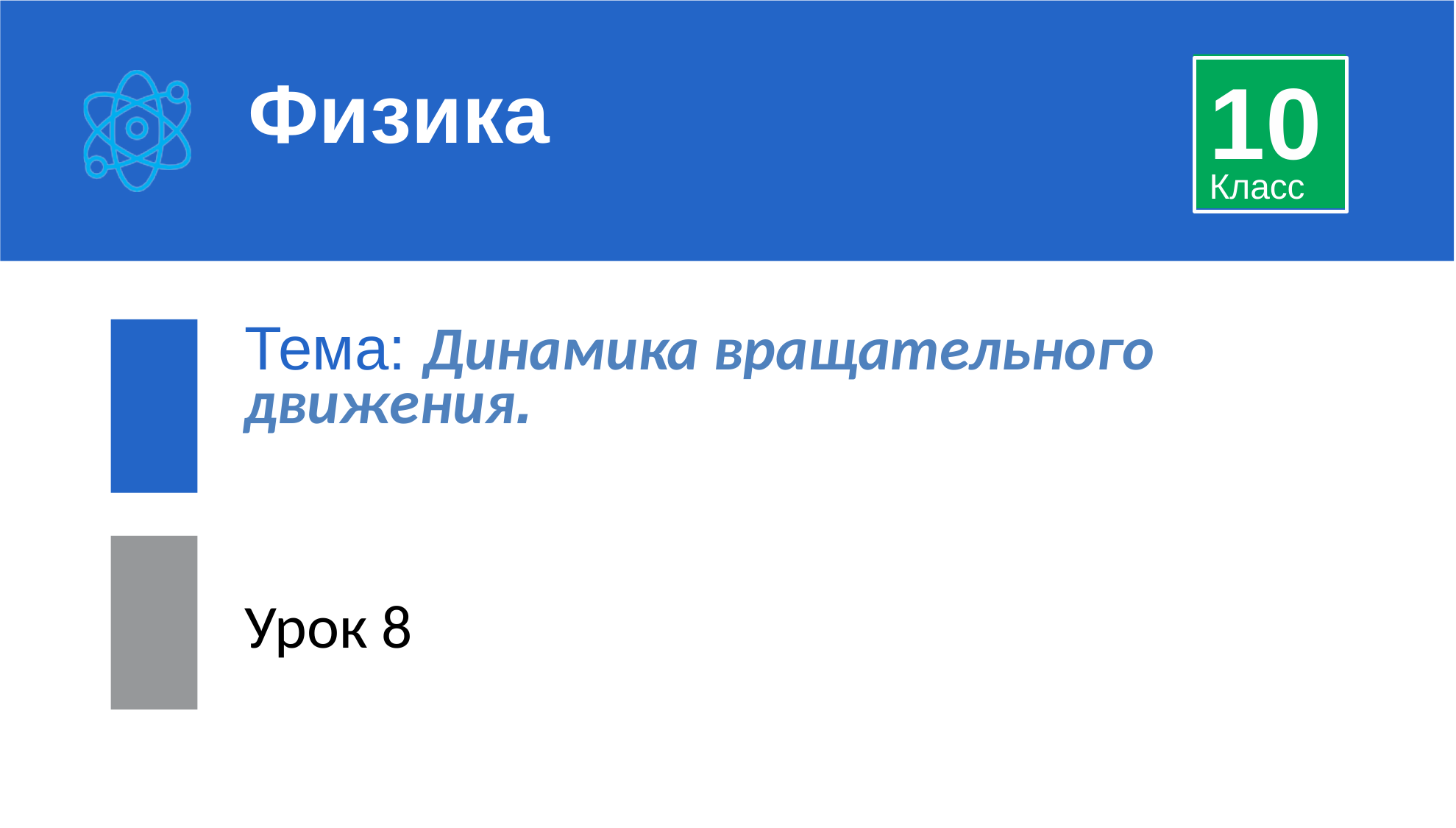

10
Физика

Класс

Тема: Динамика вращательного    движения.

Урок 8